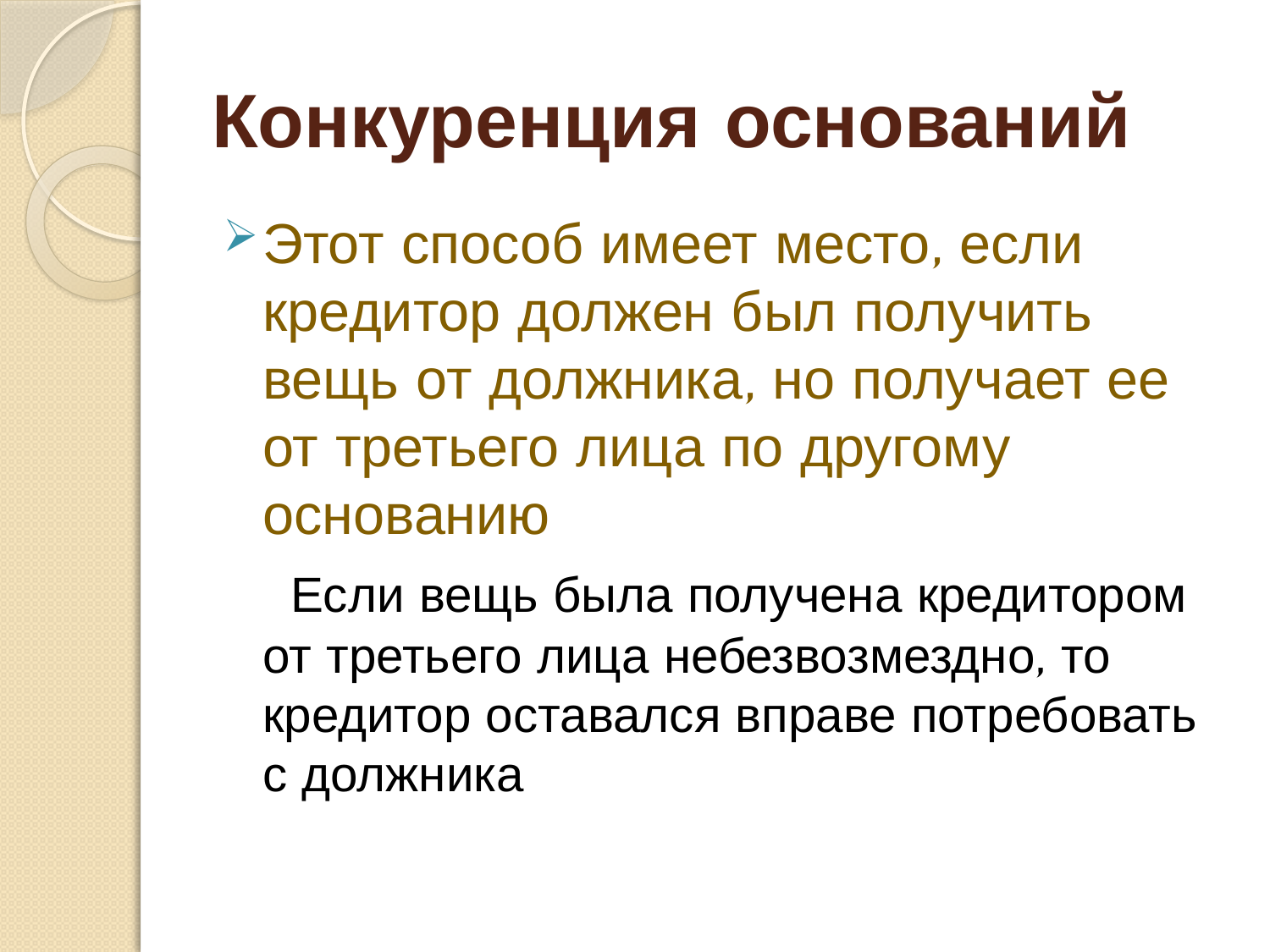

# Конкуренция оснований
Этот способ имеет место, если кредитор должен был получить вещь от должника, но получает ее от третьего лица по другому основанию
    Если вещь была получена кредитором от третьего лица небезвозмездно, то кредитор оставался вправе потребовать с должника